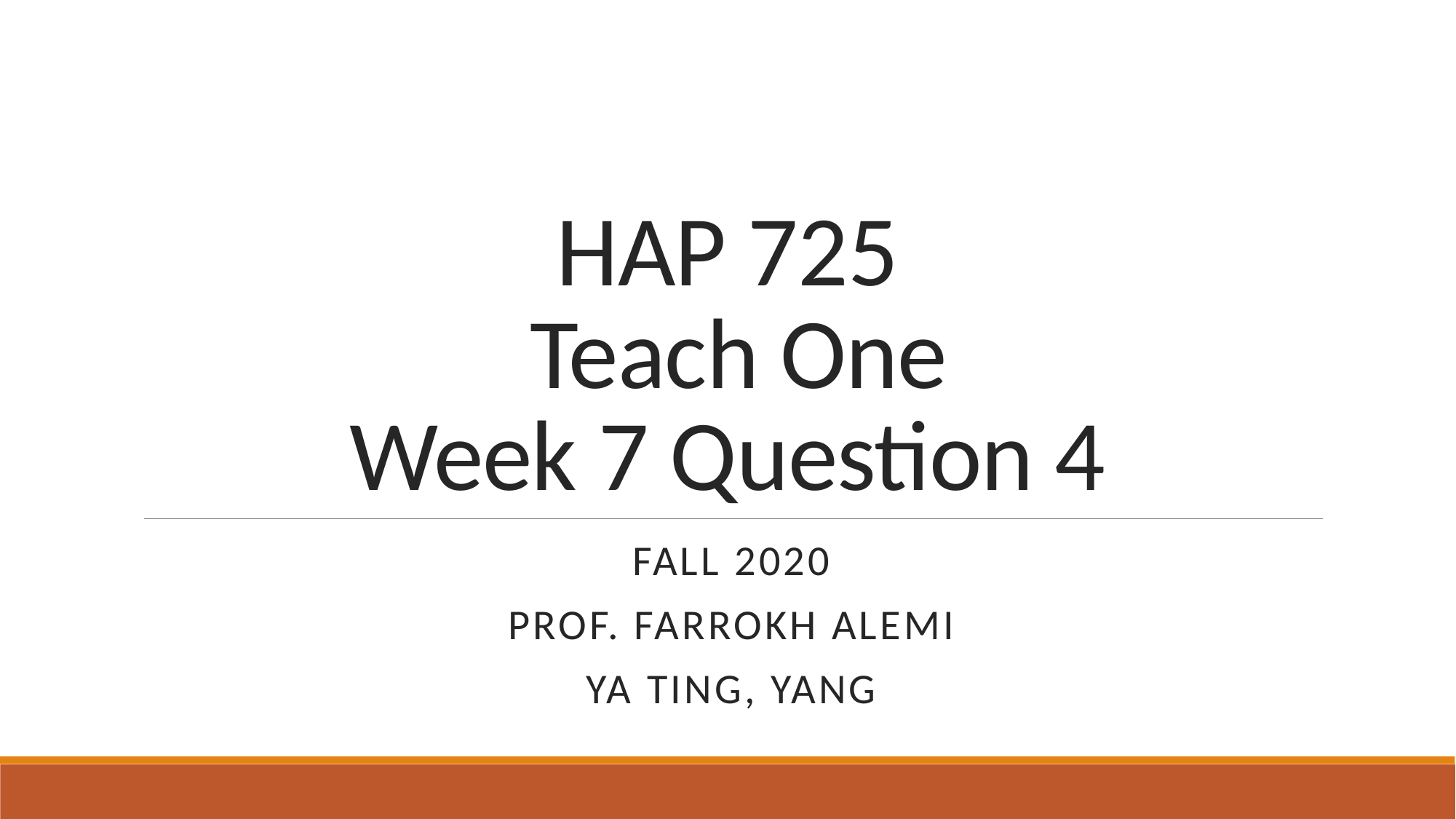

# HAP 725 Teach One Week 7 Question 4
Fall 2020
Prof. Farrokh Alemi
YA TING, YANG